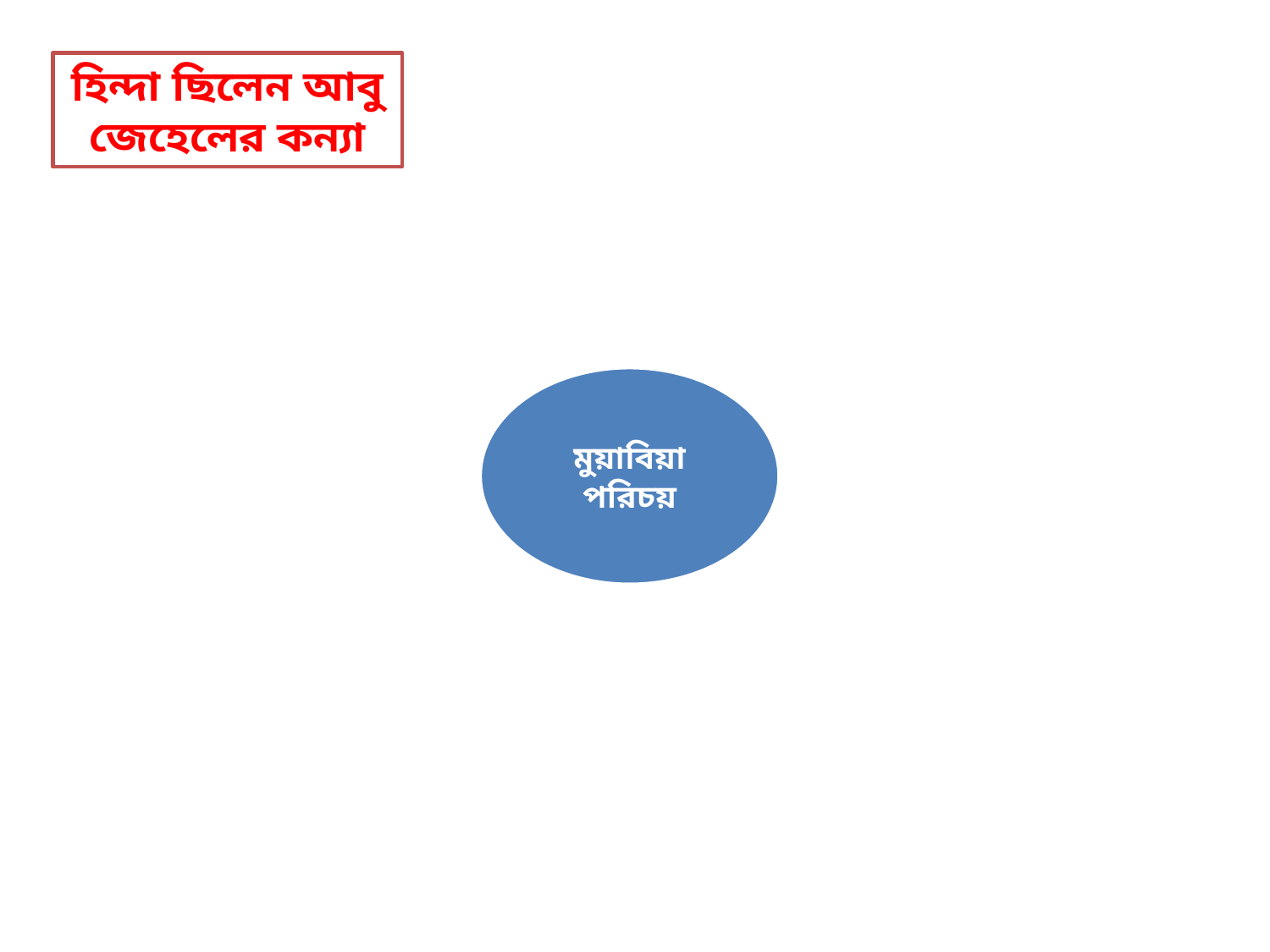

মুয়াবিয়া পরিচয়
হিন্দা
হিন্দা ছিলেন আবু জেহেলের কন্যা